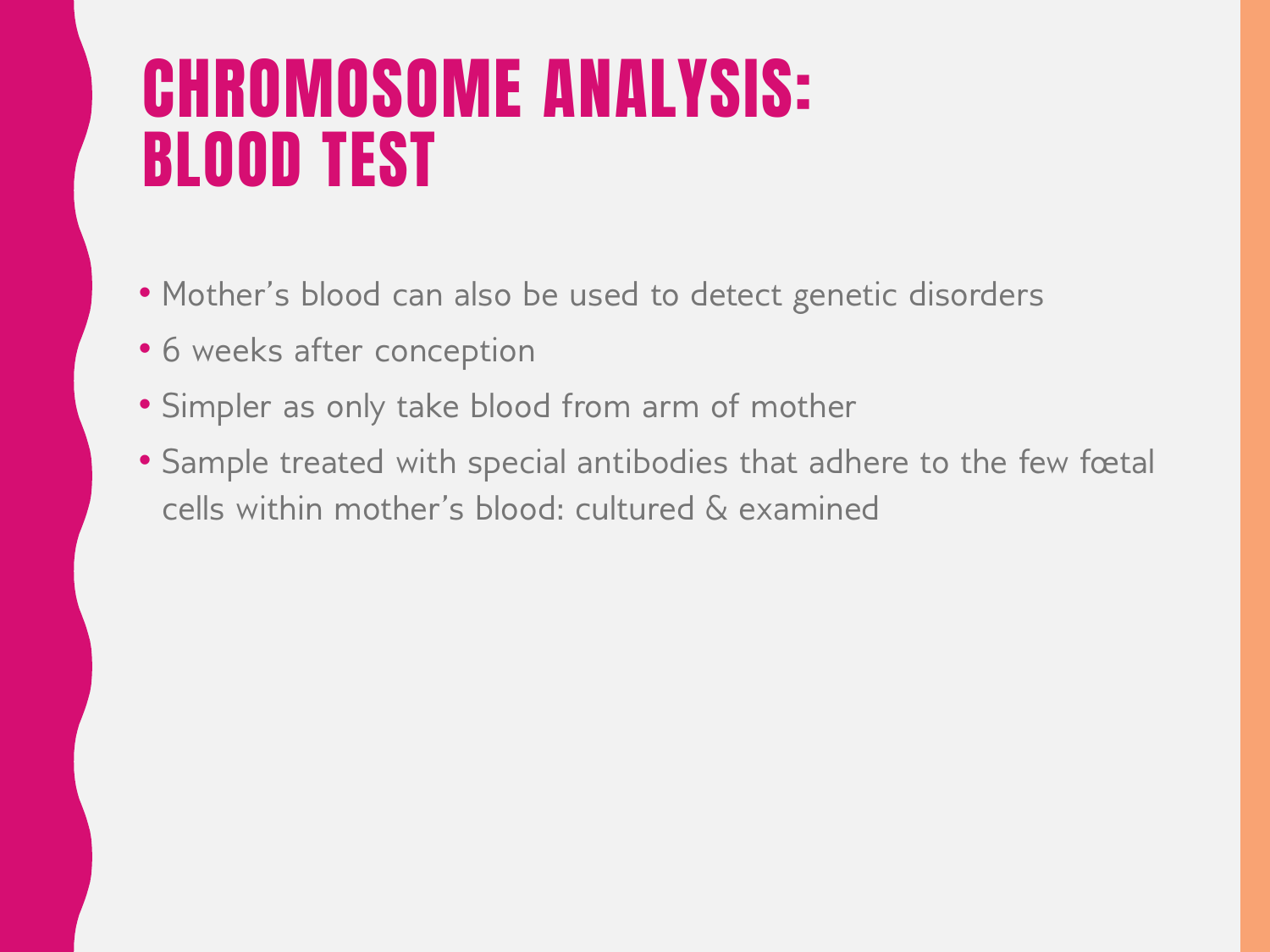

# Chromosome Analysis: Blood Test
Mother’s blood can also be used to detect genetic disorders
6 weeks after conception
Simpler as only take blood from arm of mother
Sample treated with special antibodies that adhere to the few foetal cells within mother’s blood: cultured & examined